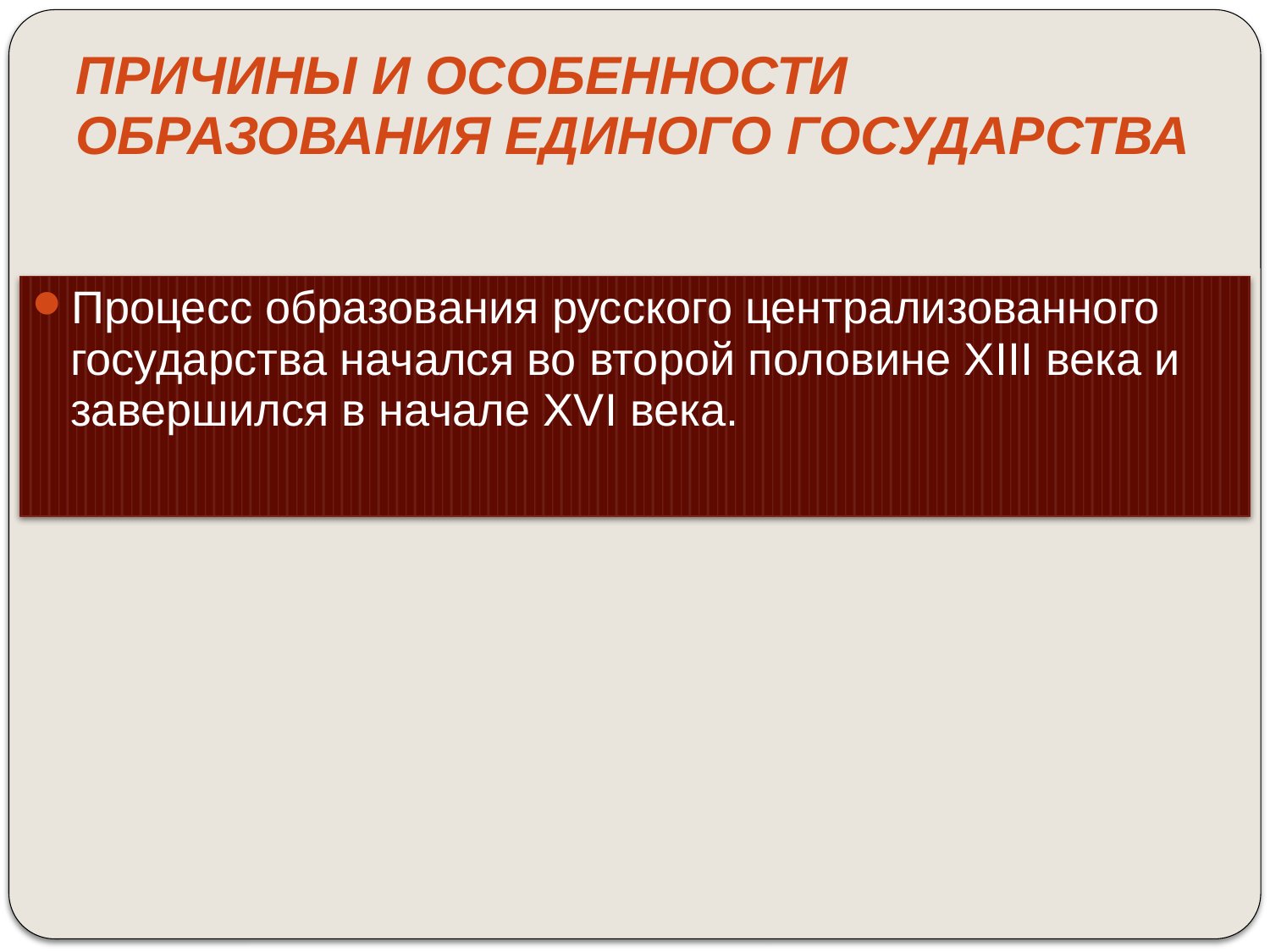

# Причины и особенности образования единого государства
Процесс образования русского централизованного государства начался во второй половине XIII века и завершился в начале XVI века.